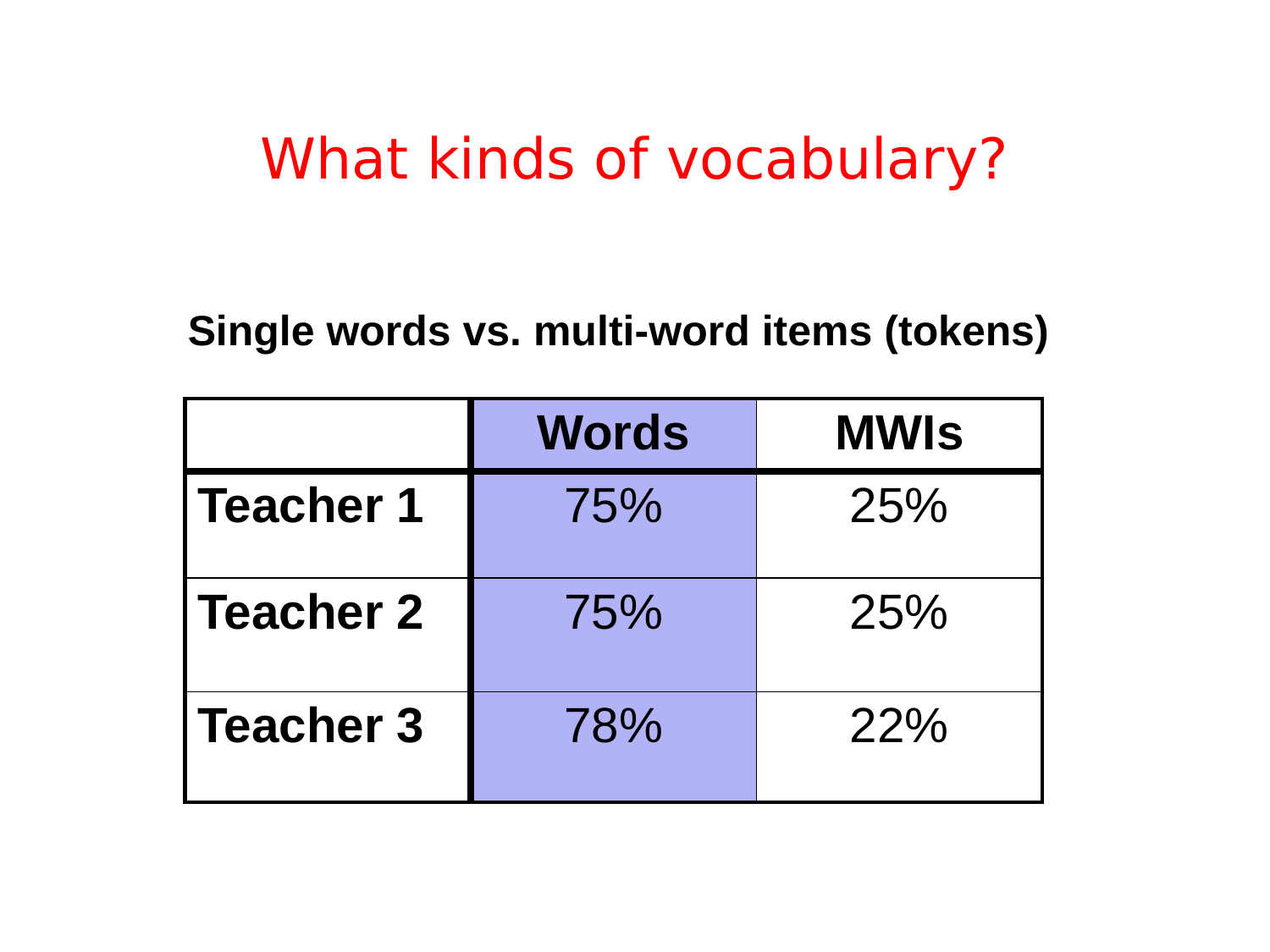

What kinds of vocabulary?
Single words vs. multi-word items (tokens)
|  | Words | MWIs |
| --- | --- | --- |
| Teacher 1 | 75% | 25% |
| Teacher 2 | 75% | 25% |
| Teacher 3 | 78% | 22% |